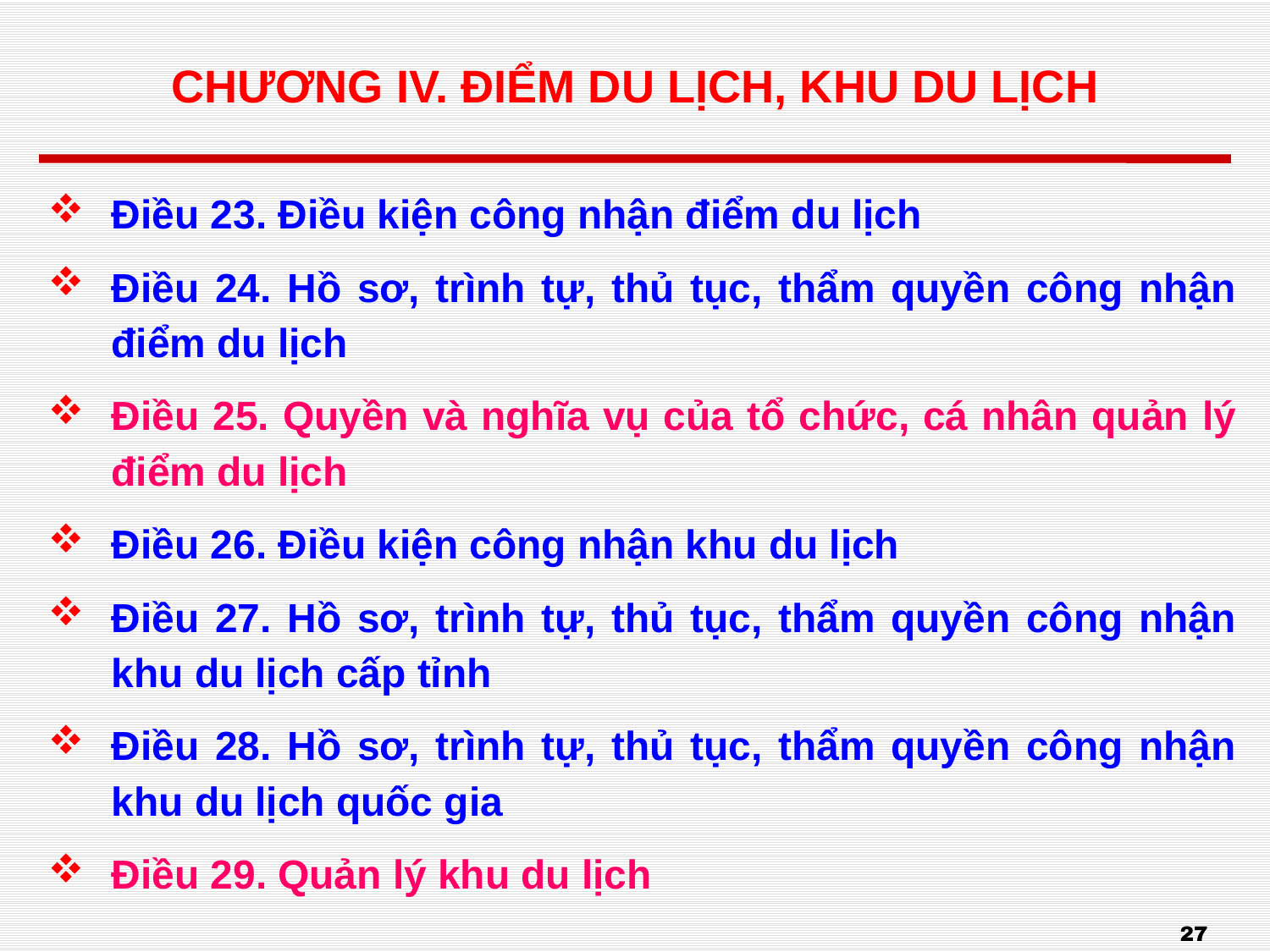

# CHƯƠNG IV. ĐIỂM DU LỊCH, KHU DU LỊCH
Điều 23. Điều kiện công nhận điểm du lịch
Điều 24. Hồ sơ, trình tự, thủ tục, thẩm quyền công nhận điểm du lịch
Điều 25. Quyền và nghĩa vụ của tổ chức, cá nhân quản lý điểm du lịch
Điều 26. Điều kiện công nhận khu du lịch
Điều 27. Hồ sơ, trình tự, thủ tục, thẩm quyền công nhận khu du lịch cấp tỉnh
Điều 28. Hồ sơ, trình tự, thủ tục, thẩm quyền công nhận khu du lịch quốc gia
Điều 29. Quản lý khu du lịch